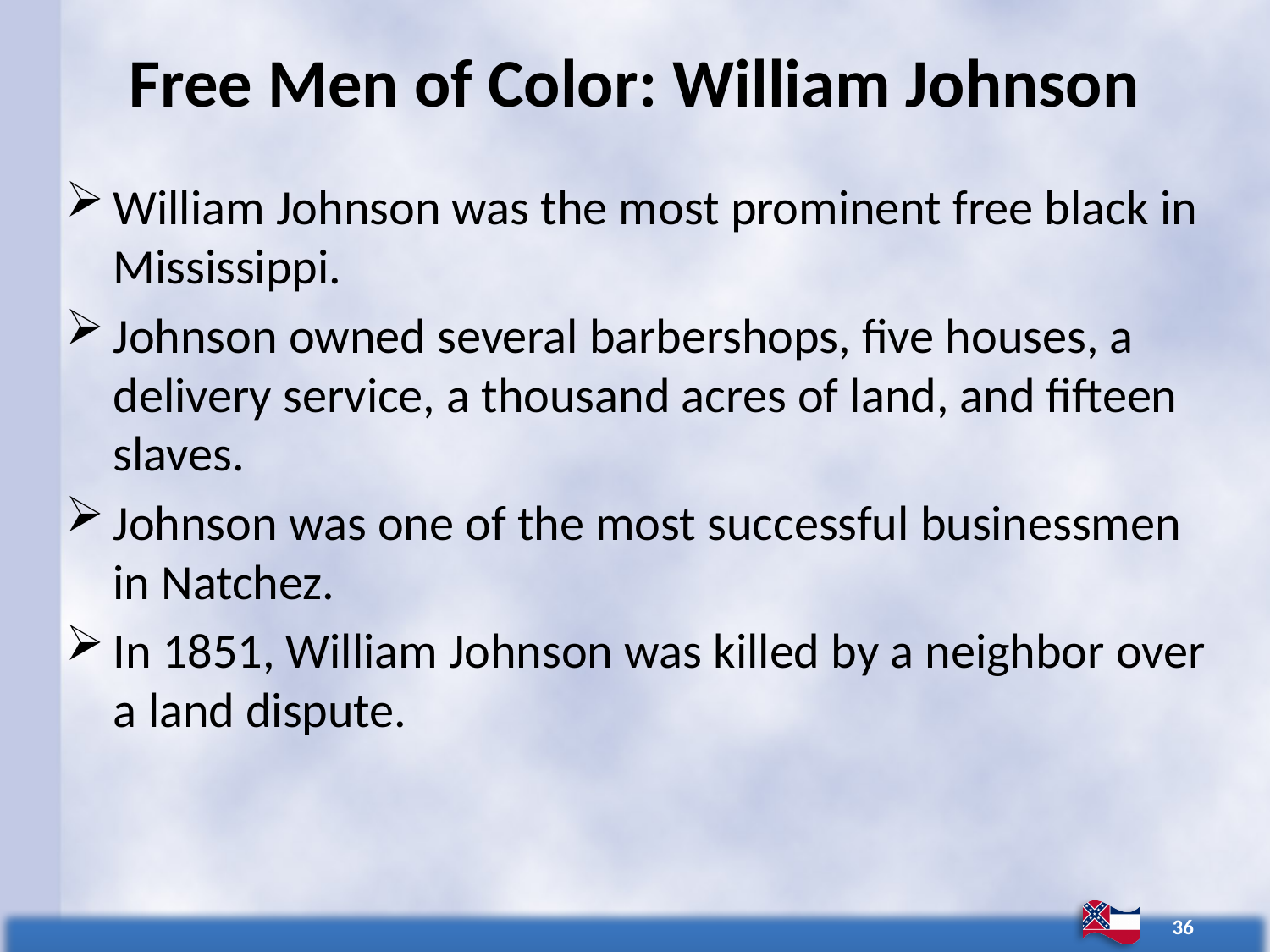

# Free Men of Color: William Johnson
William Johnson was the most prominent free black in Mississippi.
Johnson owned several barbershops, five houses, a delivery service, a thousand acres of land, and fifteen slaves.
Johnson was one of the most successful businessmen in Natchez.
In 1851, William Johnson was killed by a neighbor over a land dispute.